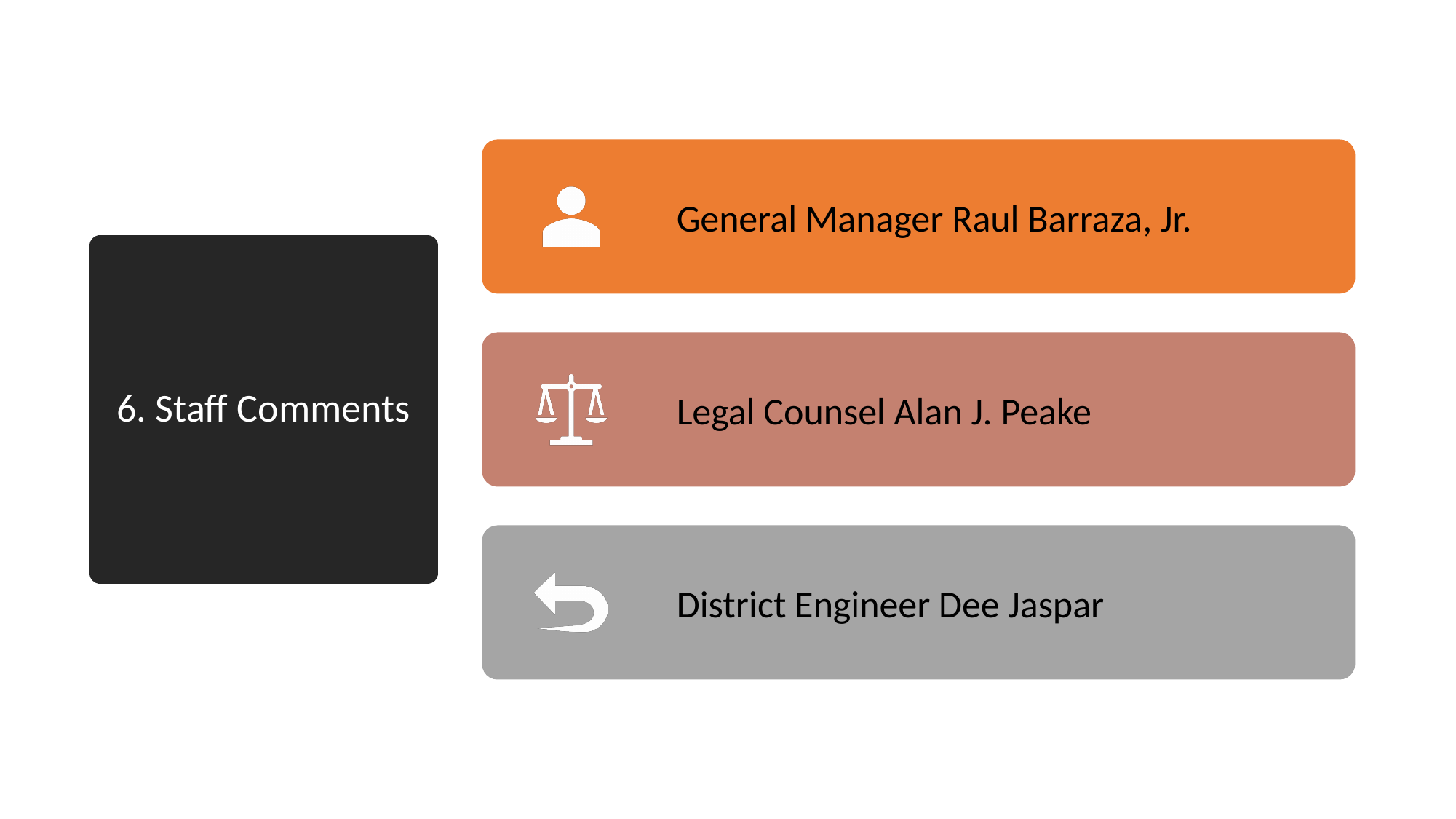

General Manager Raul Barraza, Jr.
Legal Counsel Alan J. Peake
District Engineer Dee Jaspar
# 6. Staff Comments